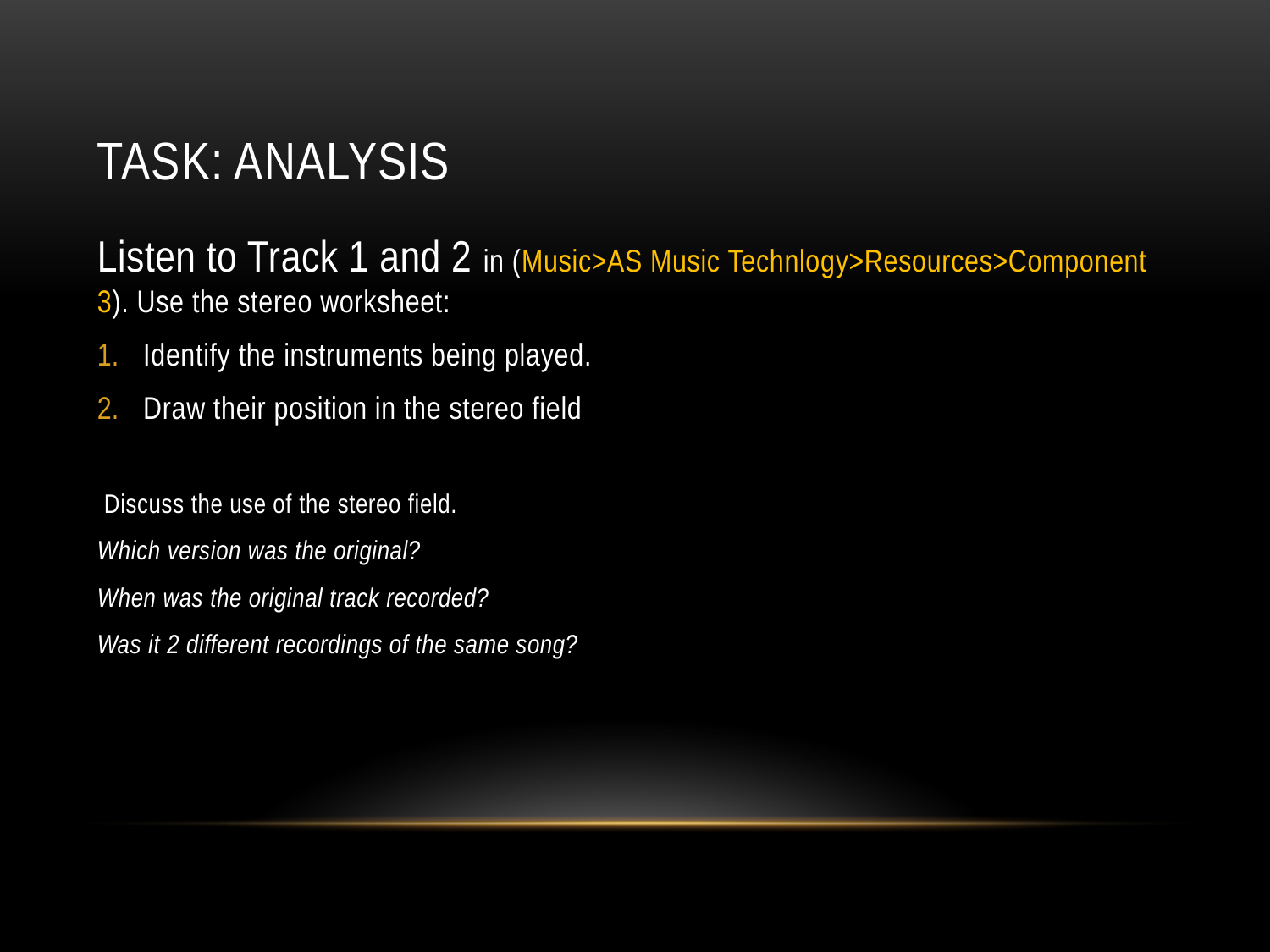

# TASK: ANALYSIS
Listen to Track 1 and 2 in (Music>AS Music Technlogy>Resources>Component 3). Use the stereo worksheet:
Identify the instruments being played.
Draw their position in the stereo field

 Discuss the use of the stereo field.
Which version was the original?
When was the original track recorded?
Was it 2 different recordings of the same song?